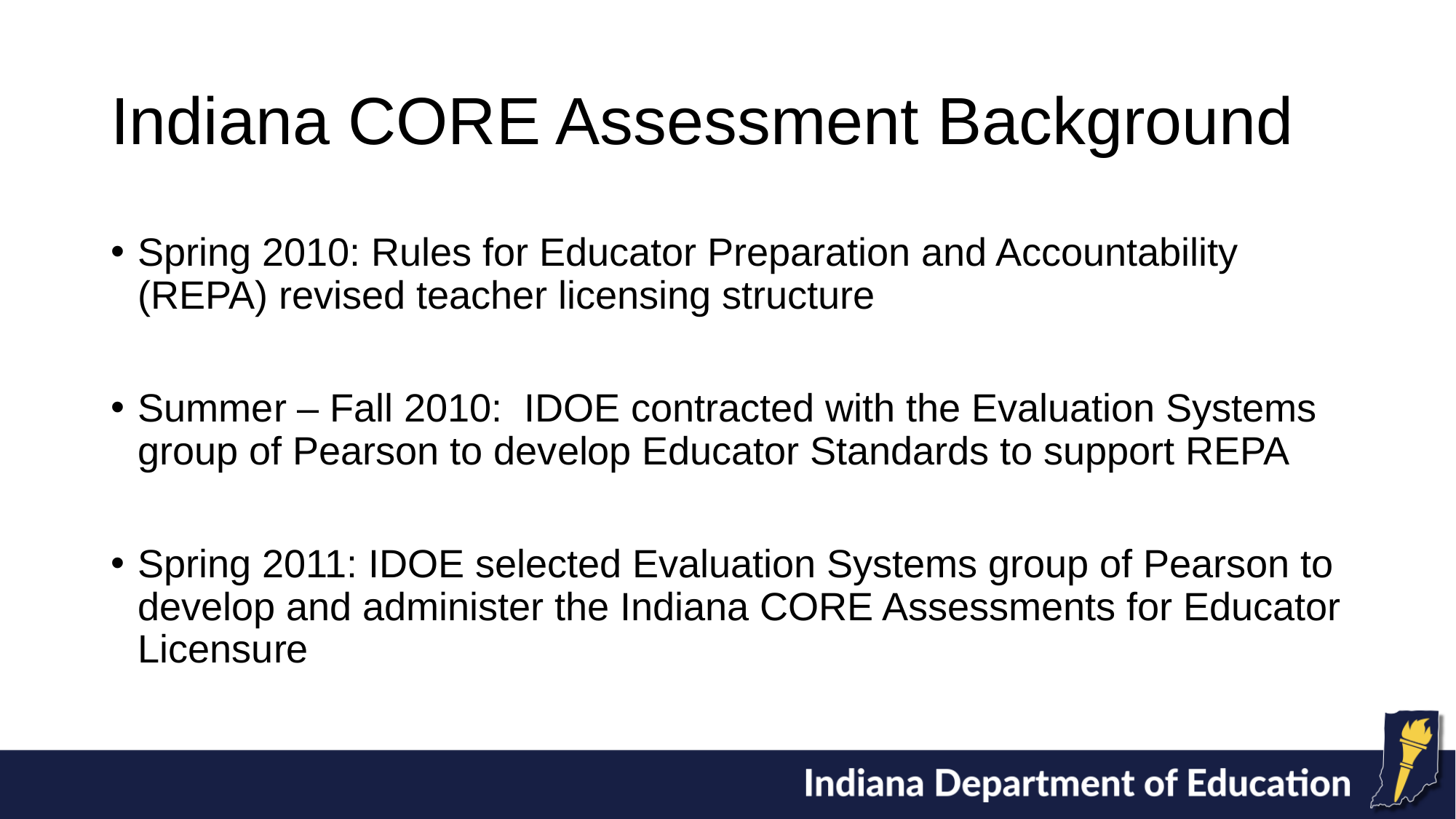

# Indiana CORE Assessment Background

Spring 2010: Rules for Educator Preparation and Accountability (REPA) revised teacher licensing structure

Summer – Fall 2010:  IDOE contracted with the Evaluation Systems group of Pearson to develop Educator Standards to support REPA

Spring 2011: IDOE selected Evaluation Systems group of Pearson to develop and administer the Indiana CORE Assessments for Educator Licensure